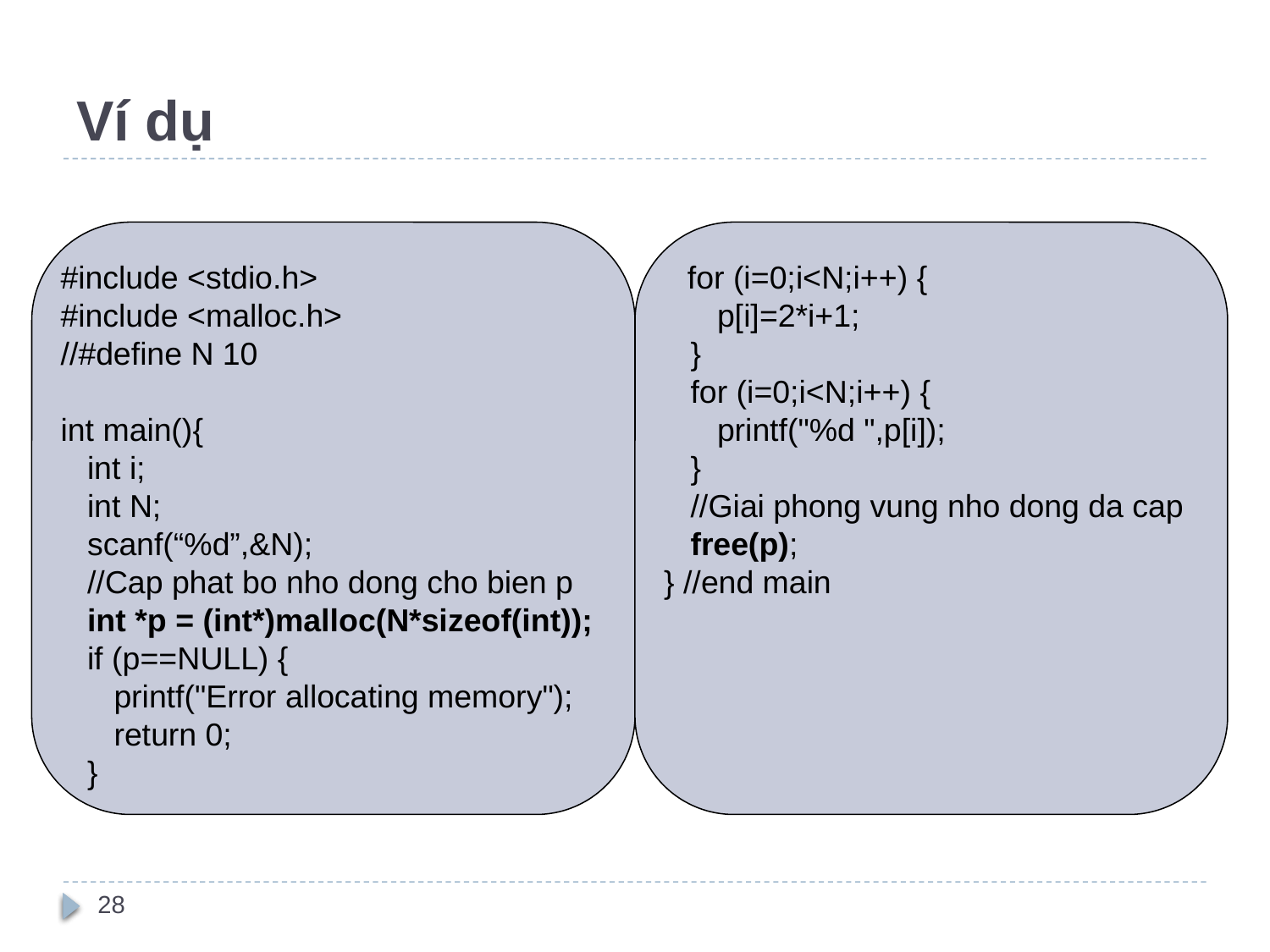

# Ví dụ
#include <stdio.h>
#include <malloc.h>
//#define N 10

int main(){
   int i;
   int N;
   scanf(“%d”,&N);
   //Cap phat bo nho dong cho bien p
   int *p = (int*)malloc(N*sizeof(int));
   if (p==NULL) {
      printf("Error allocating memory");
      return 0;
   }

   for (i=0;i<N;i++) {
      p[i]=2*i+1;
   }
   for (i=0;i<N;i++) {
      printf("%d ",p[i]);
   }
   //Giai phong vung nho dong da cap
   free(p);
} //end main
28